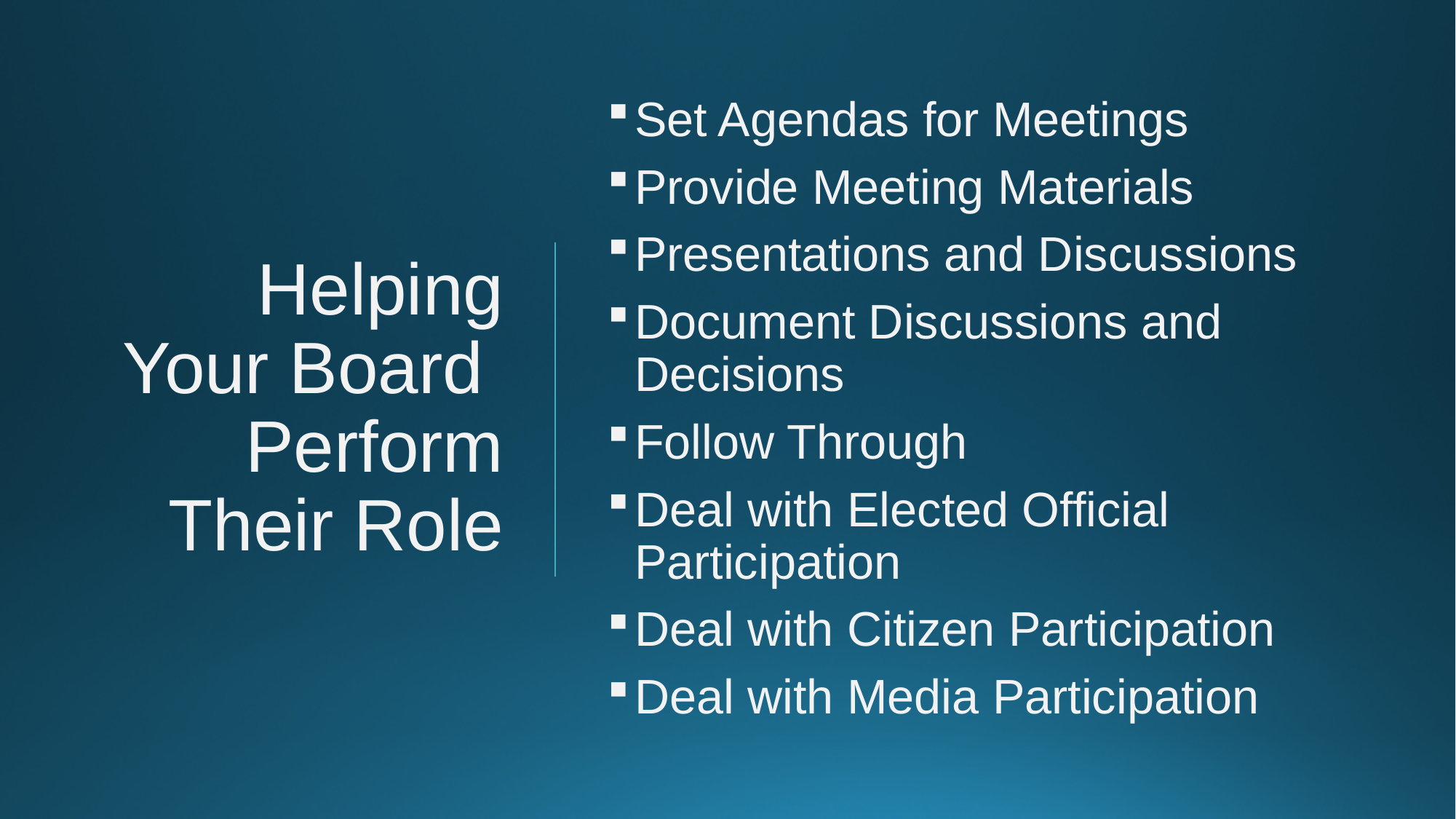

# Helping Your Board Perform Their Role
Set Agendas for Meetings
Provide Meeting Materials
Presentations and Discussions
Document Discussions and Decisions
Follow Through
Deal with Elected Official Participation
Deal with Citizen Participation
Deal with Media Participation
15